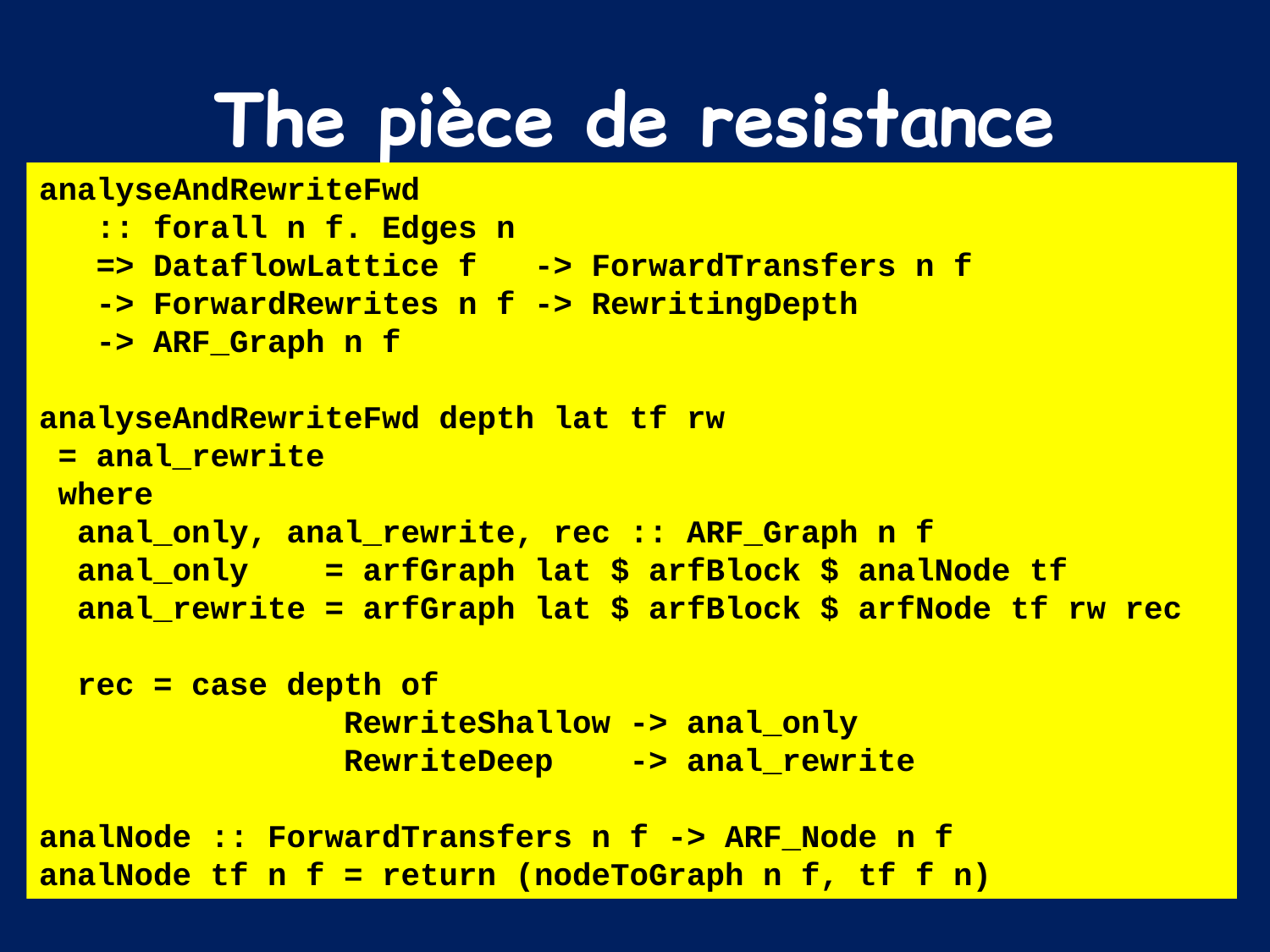

# The pièce de resistance
analyseAndRewriteFwd
   :: forall n f. Edges n
   => DataflowLattice f   -> ForwardTransfers n f
   -> ForwardRewrites n f -> RewritingDepth
   -> ARF_Graph n f

analyseAndRewriteFwd depth lat tf rw
 = anal_rewrite
 where
  anal_only, anal_rewrite, rec :: ARF_Graph n f
  anal_only    = arfGraph lat $ arfBlock $ analNode tf
  anal_rewrite = arfGraph lat $ arfBlock $ arfNode tf rw rec

  rec = case depth of
                RewriteShallow -> anal_only
                RewriteDeep    -> anal_rewrite

analNode :: ForwardTransfers n f -> ARF_Node n f
analNode tf n f = return (nodeToGraph n f, tf f n)